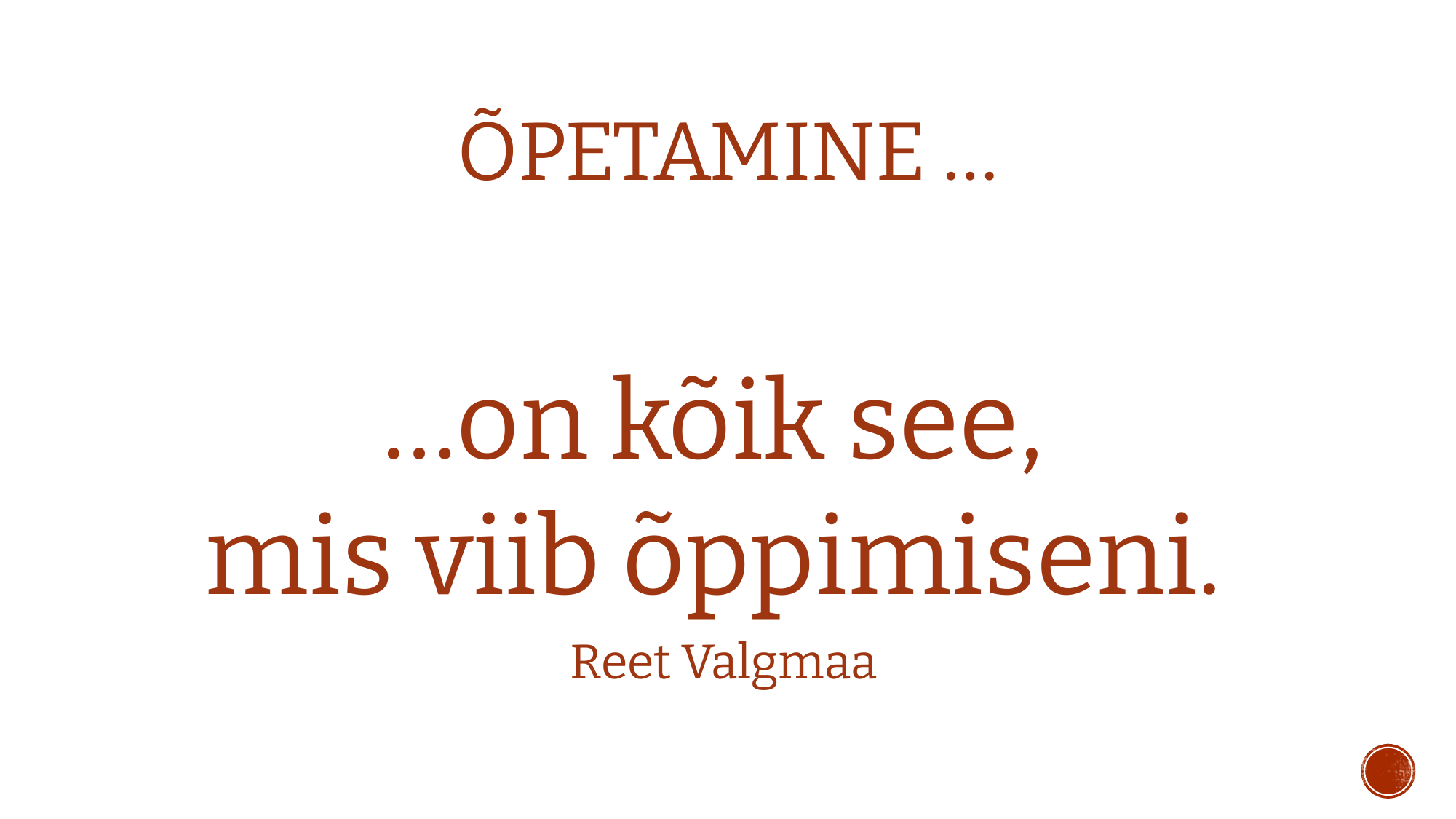

# Õpetamine …

…on kõik see,
mis viib õppimiseni.
Reet Valgmaa